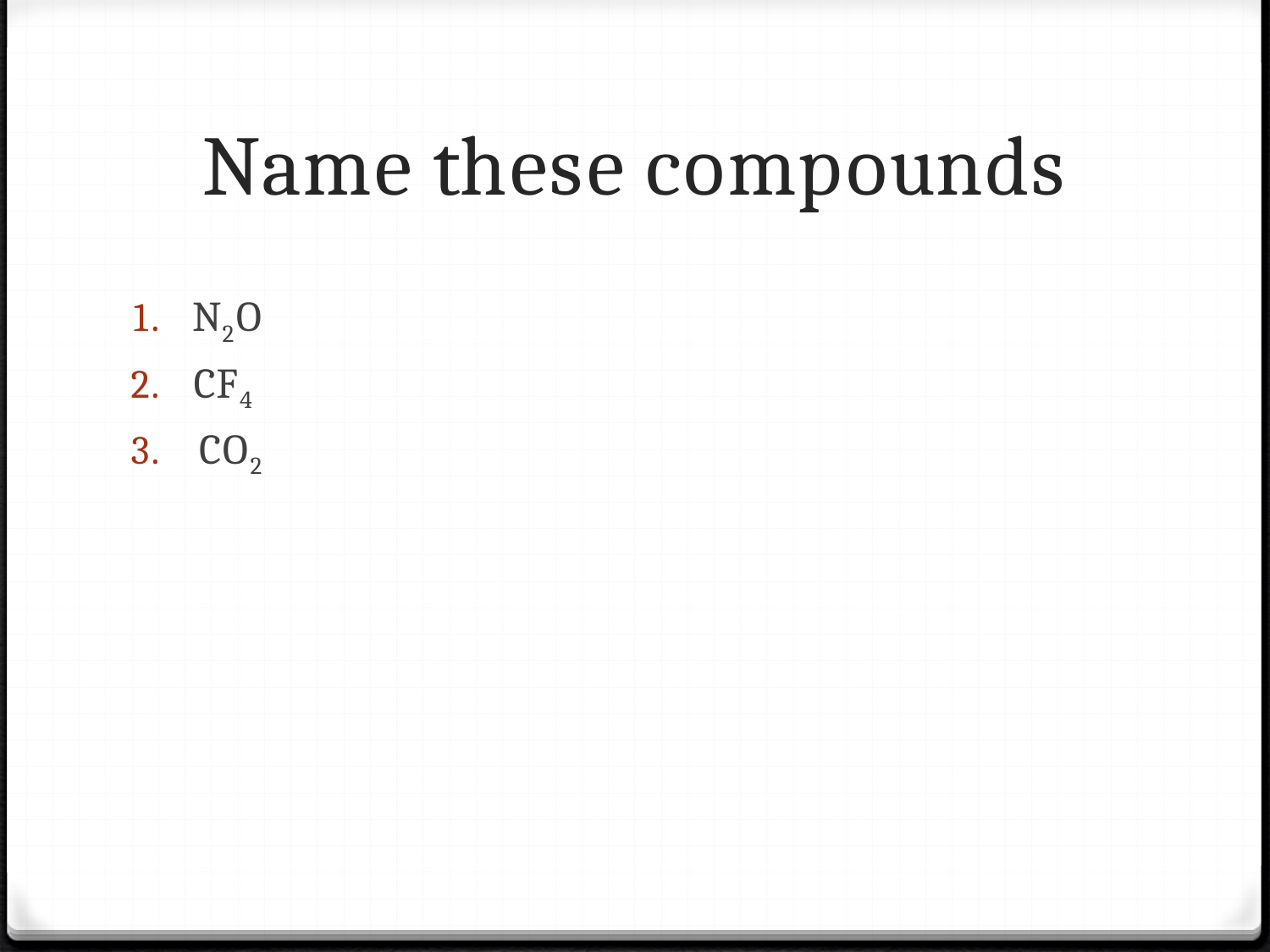

# Name these compounds
N2O
CF4
 CO2